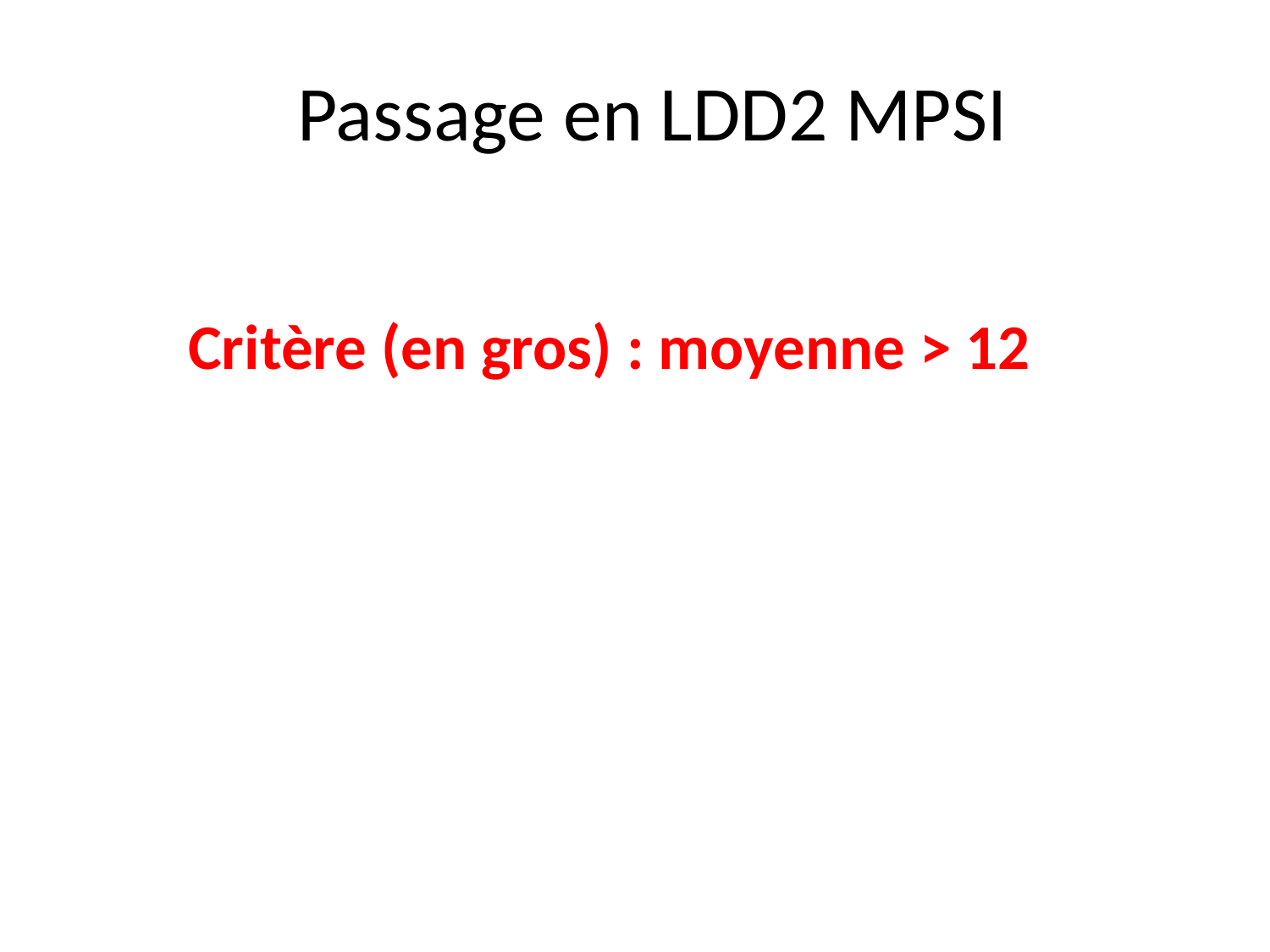

Passage en LDD2 MPSI
Critère (en gros) : moyenne > 12